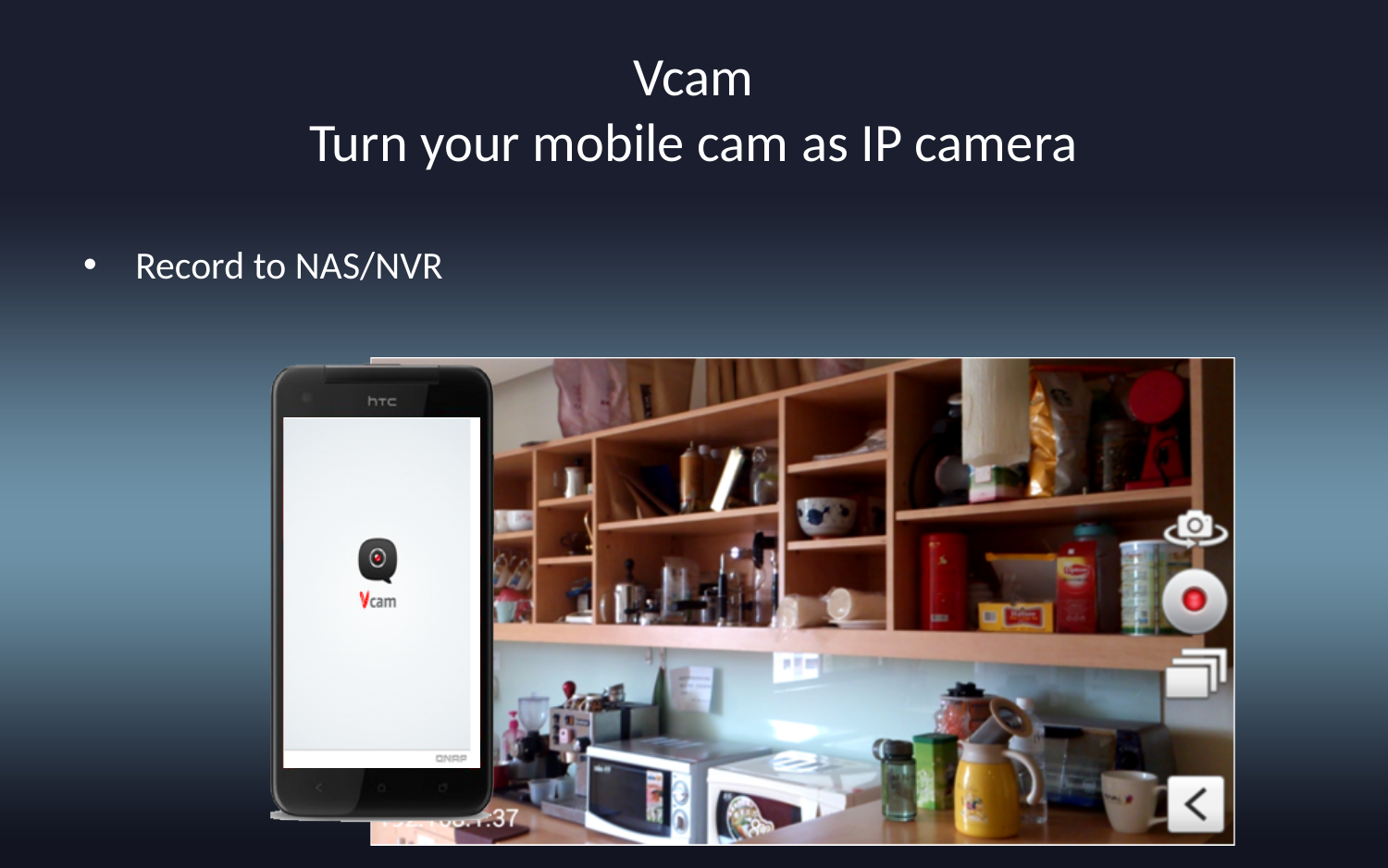

# Vcam Turn your mobile cam as IP camera
Record to NAS/NVR